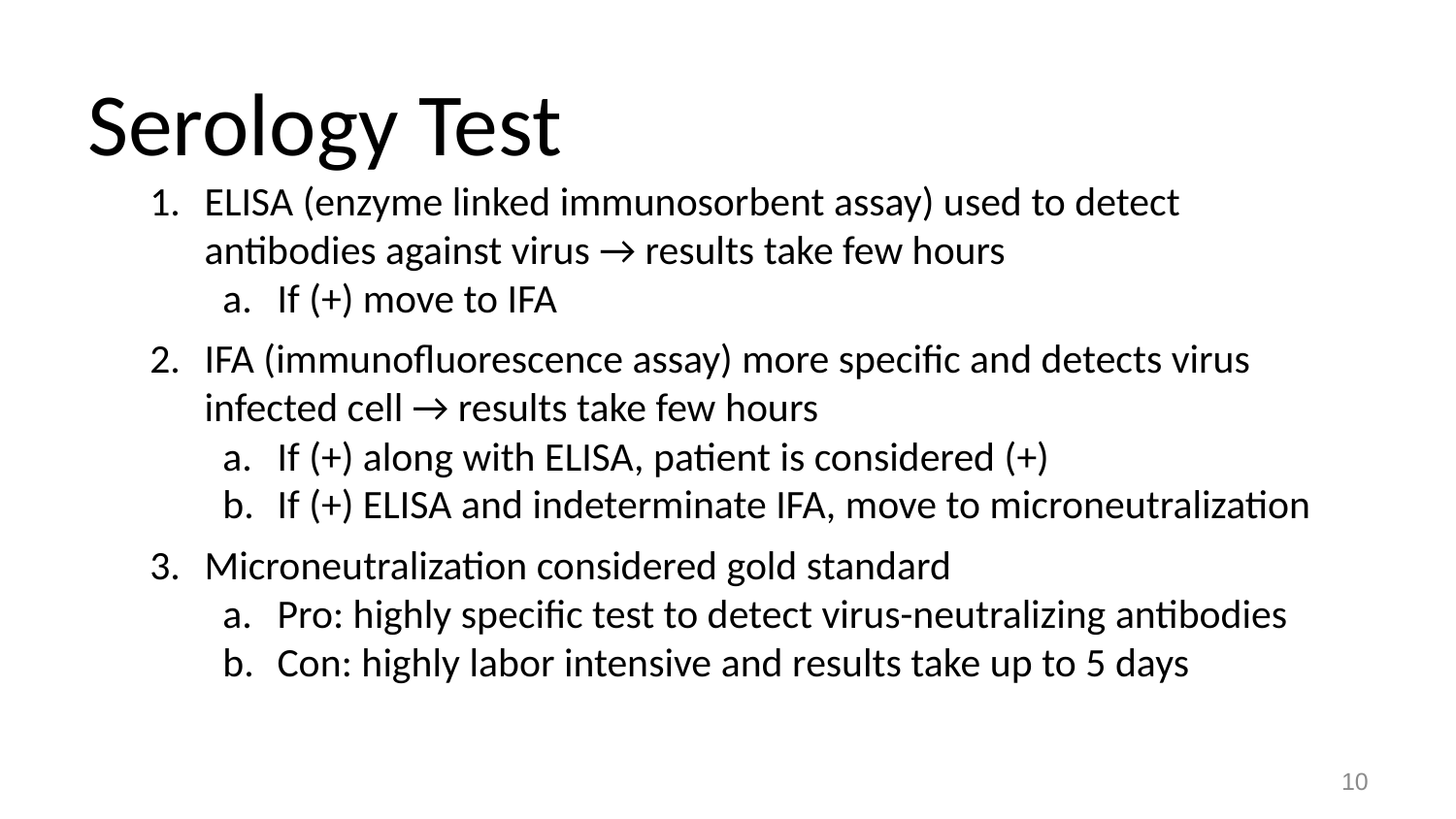

# Serology Test
ELISA (enzyme linked immunosorbent assay) used to detect antibodies against virus → results take few hours
If (+) move to IFA
IFA (immunofluorescence assay) more specific and detects virus infected cell → results take few hours
If (+) along with ELISA, patient is considered (+)
If (+) ELISA and indeterminate IFA, move to microneutralization
Microneutralization considered gold standard
Pro: highly specific test to detect virus-neutralizing antibodies
Con: highly labor intensive and results take up to 5 days
10